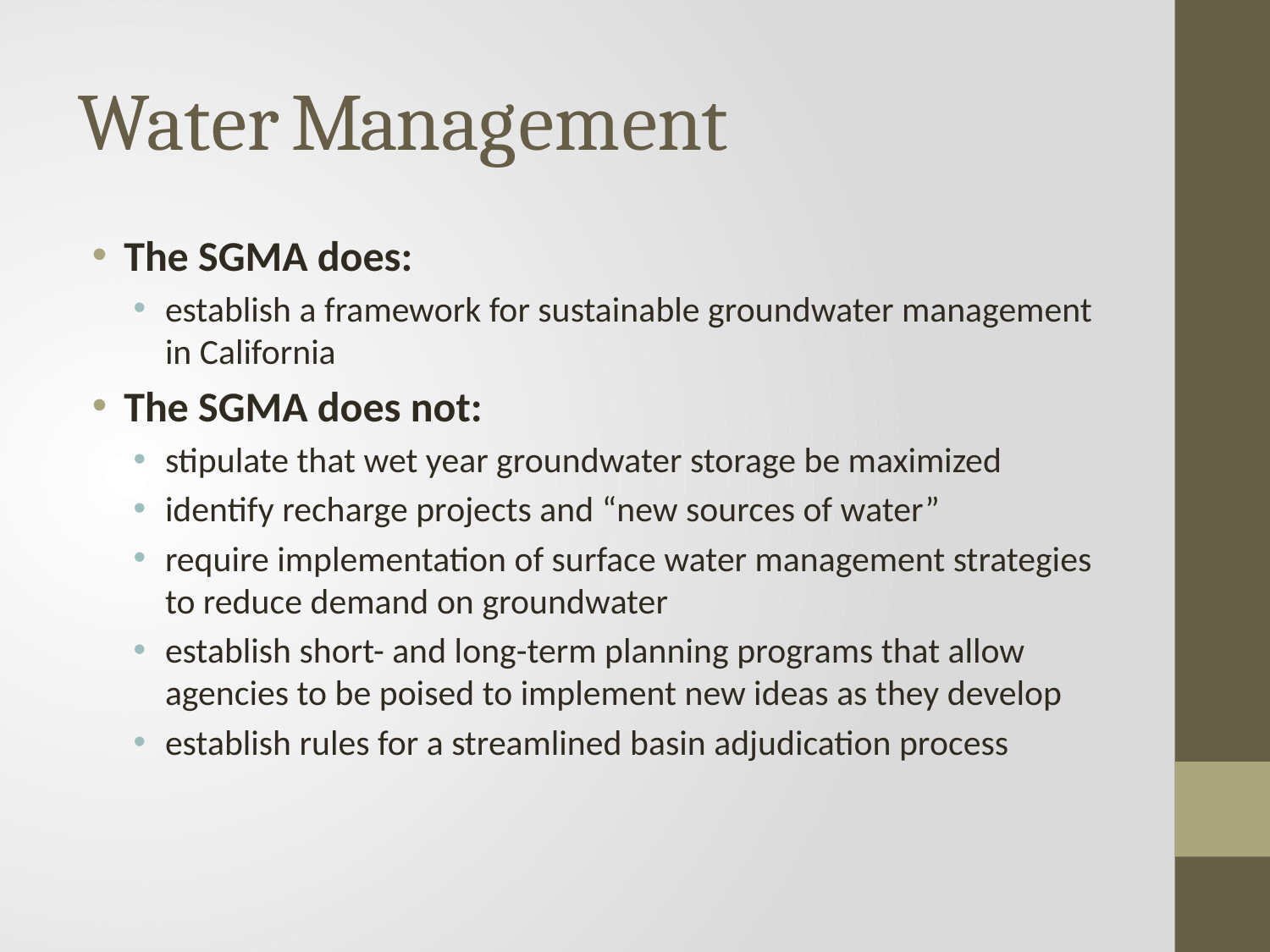

# Water Management
The SGMA does:
establish a framework for sustainable groundwater management in California
The SGMA does not:
stipulate that wet year groundwater storage be maximized
identify recharge projects and “new sources of water”
require implementation of surface water management strategies to reduce demand on groundwater
establish short- and long-term planning programs that allow agencies to be poised to implement new ideas as they develop
establish rules for a streamlined basin adjudication process